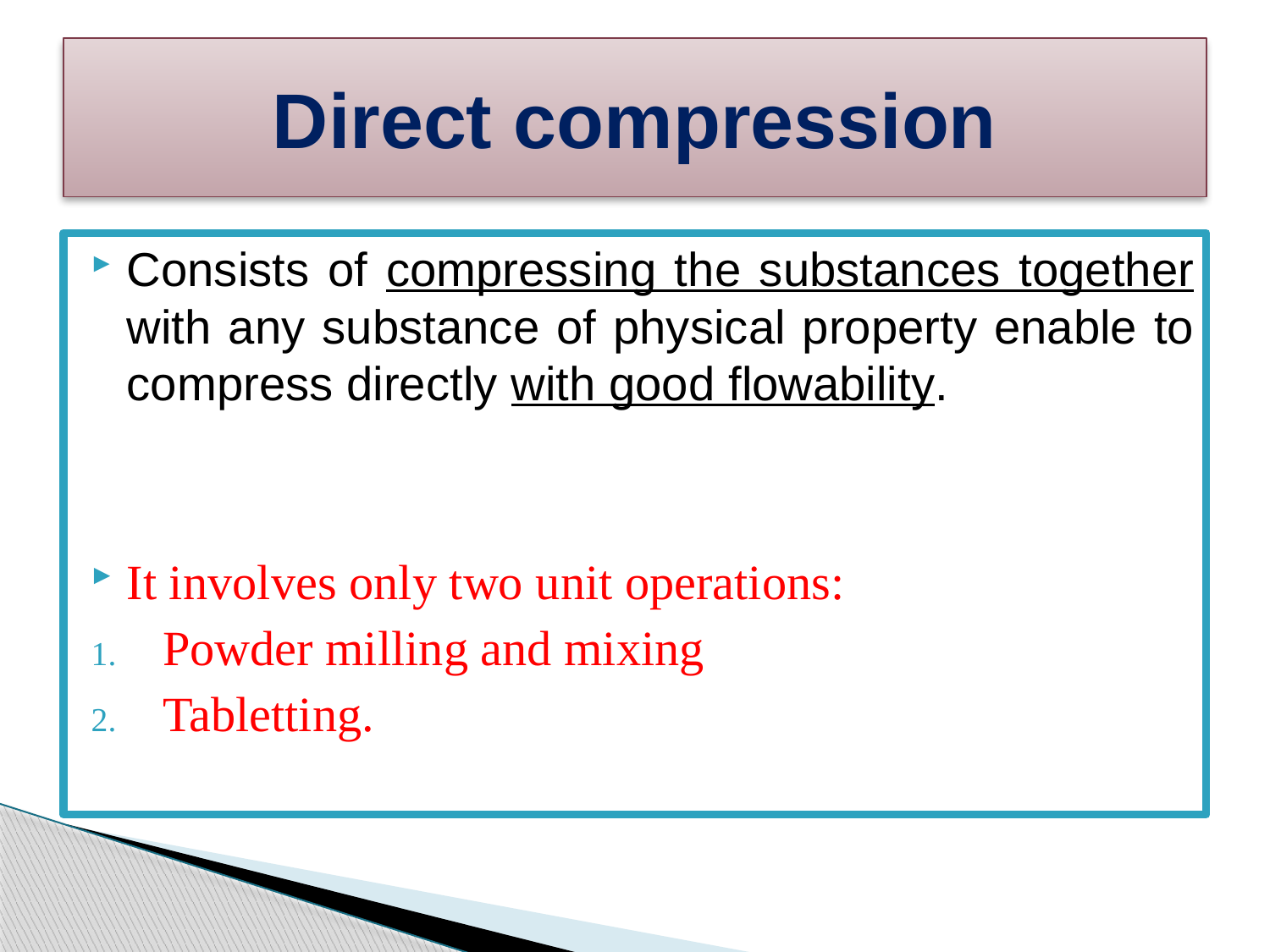

# Direct compression
Consists of compressing the substances together with any substance of physical property enable to compress directly with good flowability.

It involves only two unit operations:
Powder milling and mixing
Tabletting.